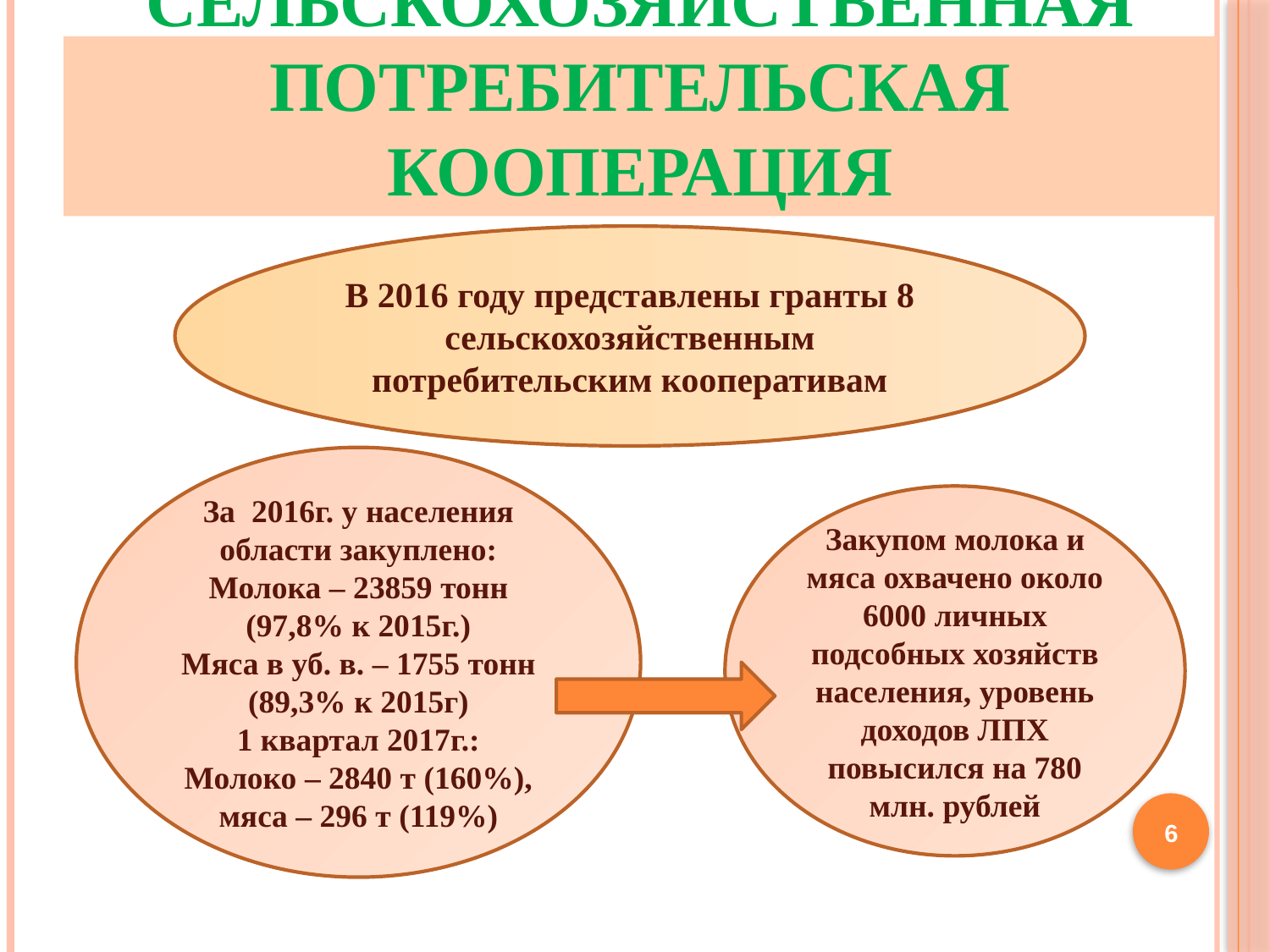

# Сельскохозяйственная потребительская кооперация
В 2016 году представлены гранты 8 сельскохозяйственным потребительским кооперативам
За  2016г. у населения области закуплено:
Молока – 23859 тонн (97,8% к 2015г.)
Мяса в уб. в. – 1755 тонн (89,3% к 2015г)
1 квартал 2017г.:
Молоко – 2840 т (160%), мяса – 296 т (119%)
Закупом молока и мяса охвачено около 6000 личных подсобных хозяйств населения, уровень доходов ЛПХ повысился на 780 млн. рублей

6